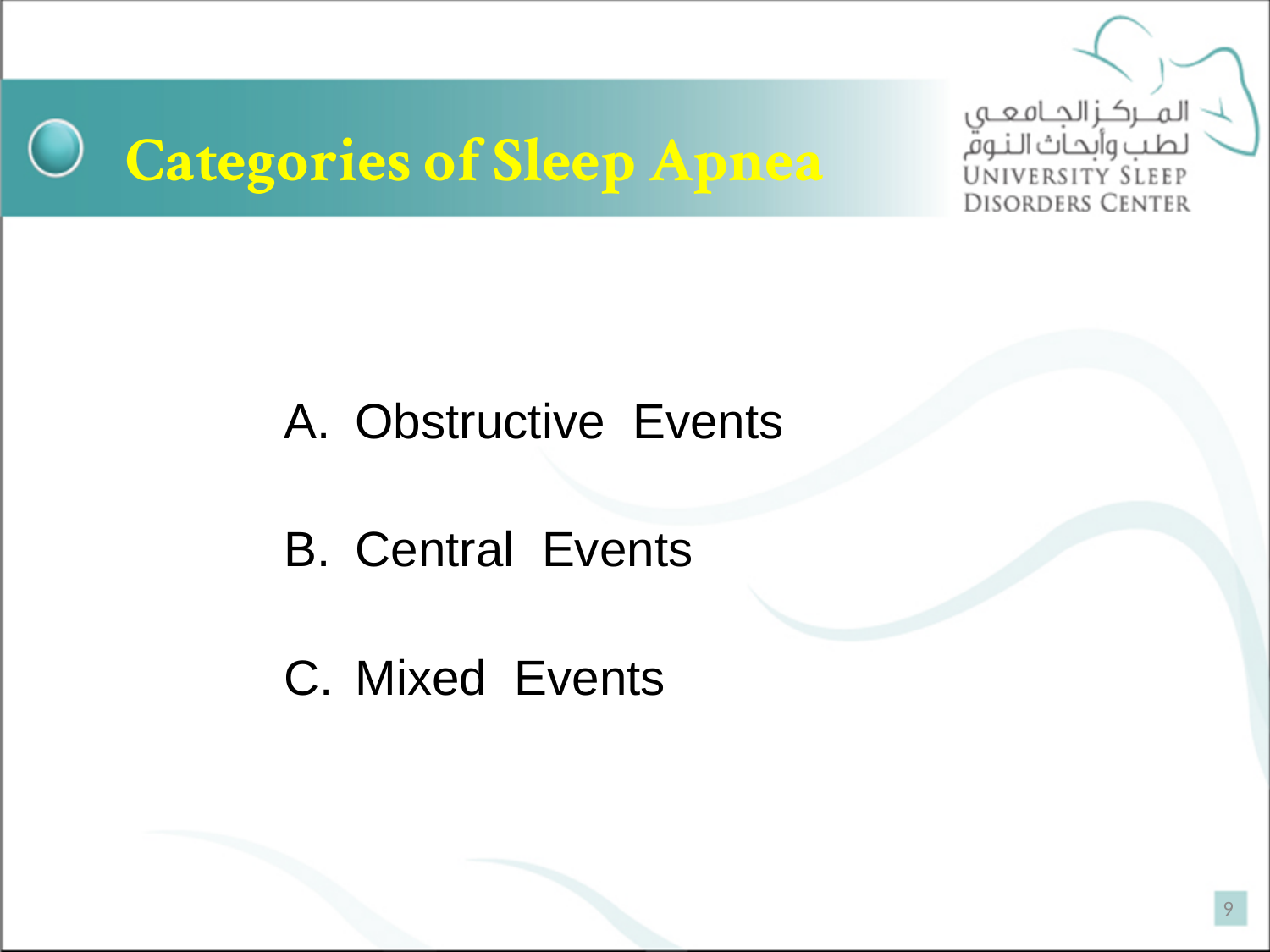

# Categories of Sleep Apnea

Obstructive  Events

Central  Events

Mixed  Events
9